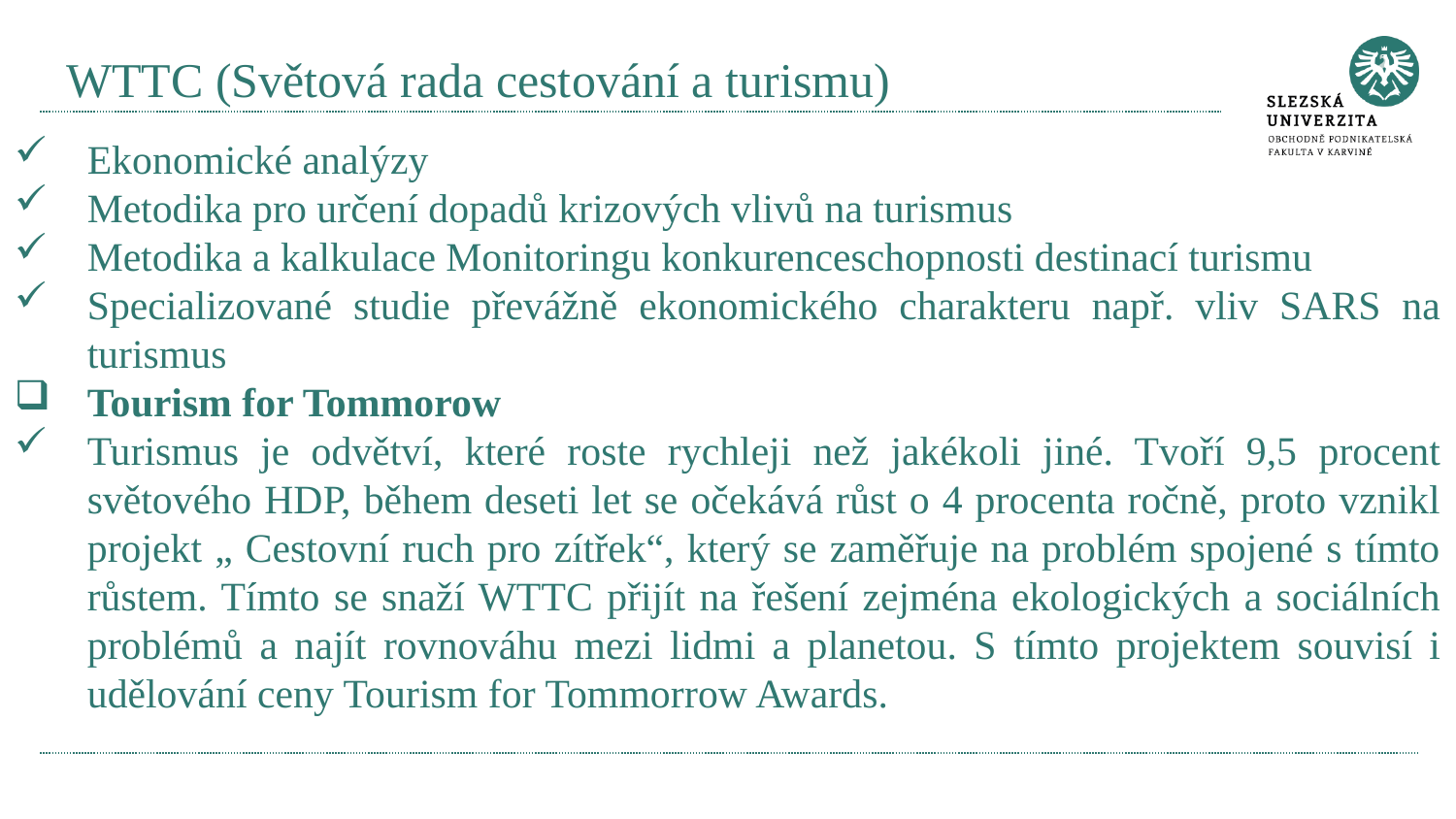

# WTTC (Světová rada cestování a turismu)
Ekonomické analýzy
Metodika pro určení dopadů krizových vlivů na turismus
Metodika a kalkulace Monitoringu konkurenceschopnosti destinací turismu
Specializované studie převážně ekonomického charakteru např. vliv SARS na turismus
Tourism for Tommorow
Turismus je odvětví, které roste rychleji než jakékoli jiné. Tvoří 9,5 procent světového HDP, během deseti let se očekává růst o 4 procenta ročně, proto vznikl projekt „ Cestovní ruch pro zítřek“, který se zaměřuje na problém spojené s tímto růstem. Tímto se snaží WTTC přijít na řešení zejména ekologických a sociálních problémů a najít rovnováhu mezi lidmi a planetou. S tímto projektem souvisí i udělování ceny Tourism for Tommorrow Awards.